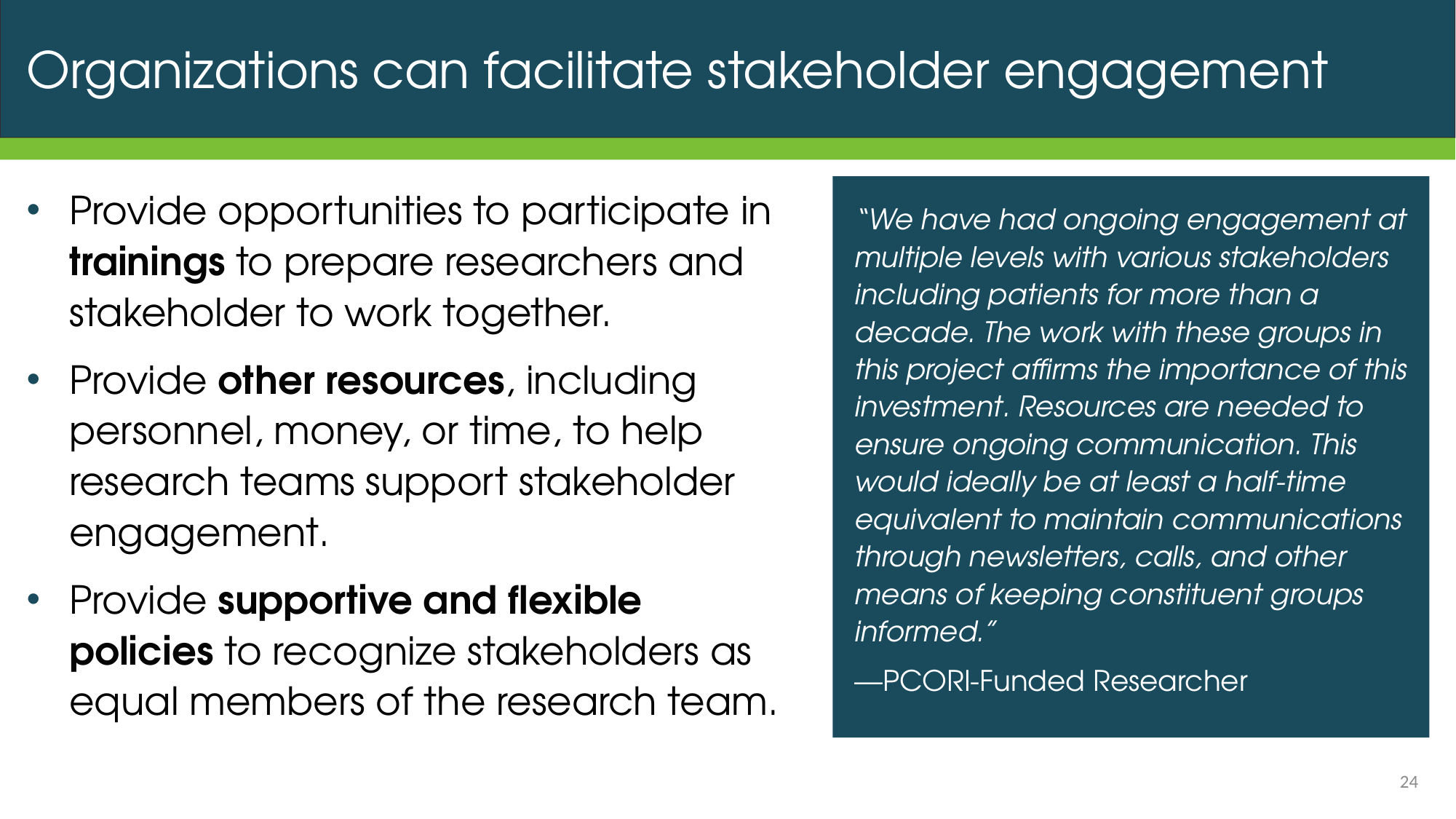

# Organizations can facilitate stakeholder engagement
Provide opportunities to participate in trainings to prepare researchers and stakeholder to work together.
Provide other resources, including personnel, money, or time, to help research teams support stakeholder engagement.
Provide supportive and flexible policies to recognize stakeholders as equal members of the research team.
“We have had ongoing engagement at multiple levels with various stakeholders including patients for more than a decade. The work with these groups in this project affirms the importance of this investment. Resources are needed to ensure ongoing communication. This would ideally be at least a half-time equivalent to maintain communications through newsletters, calls, and other means of keeping constituent groups informed.”
—PCORI-Funded Researcher
24